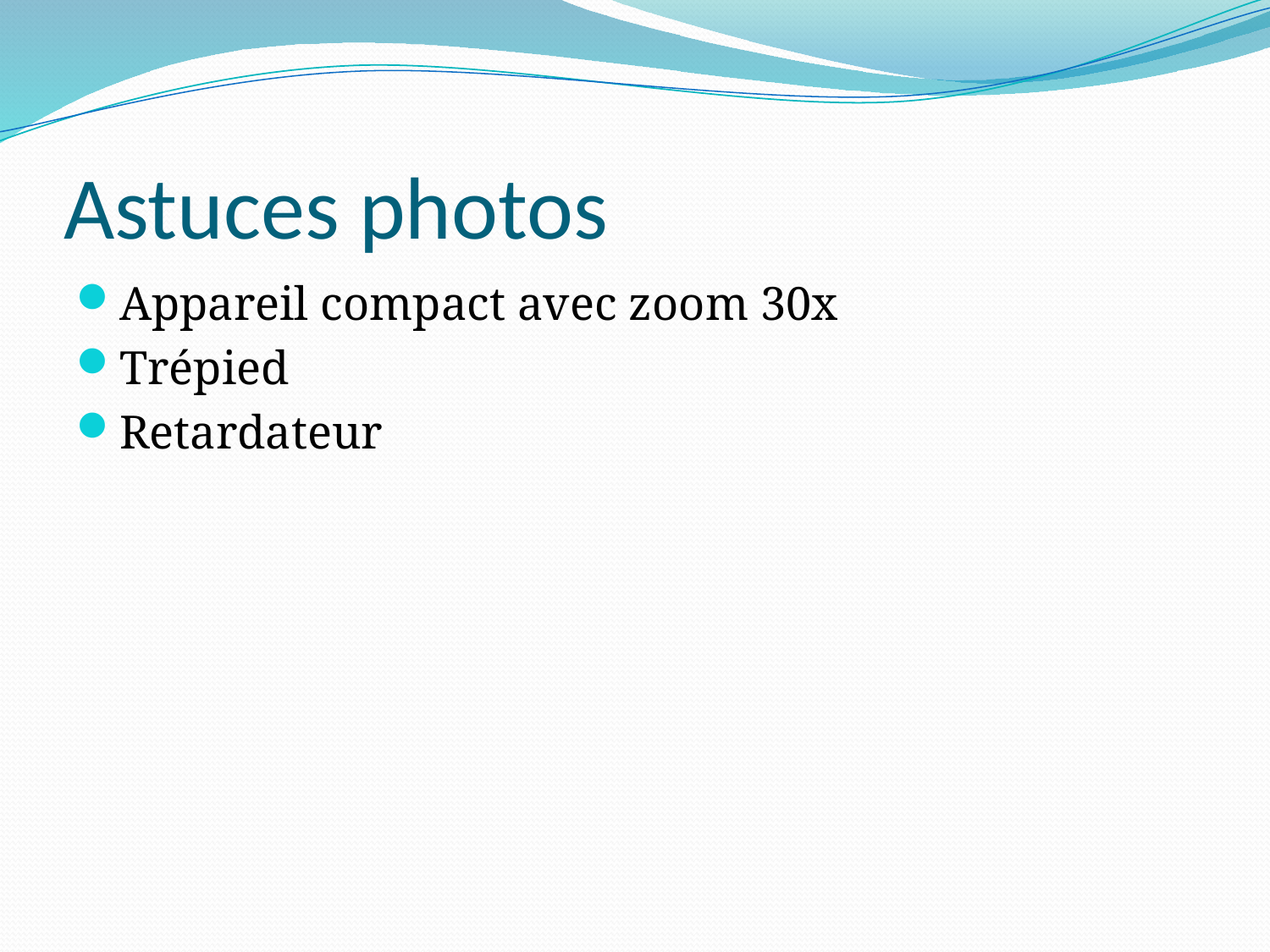

# Astuces photos
Appareil compact avec zoom 30x
Trépied
Retardateur